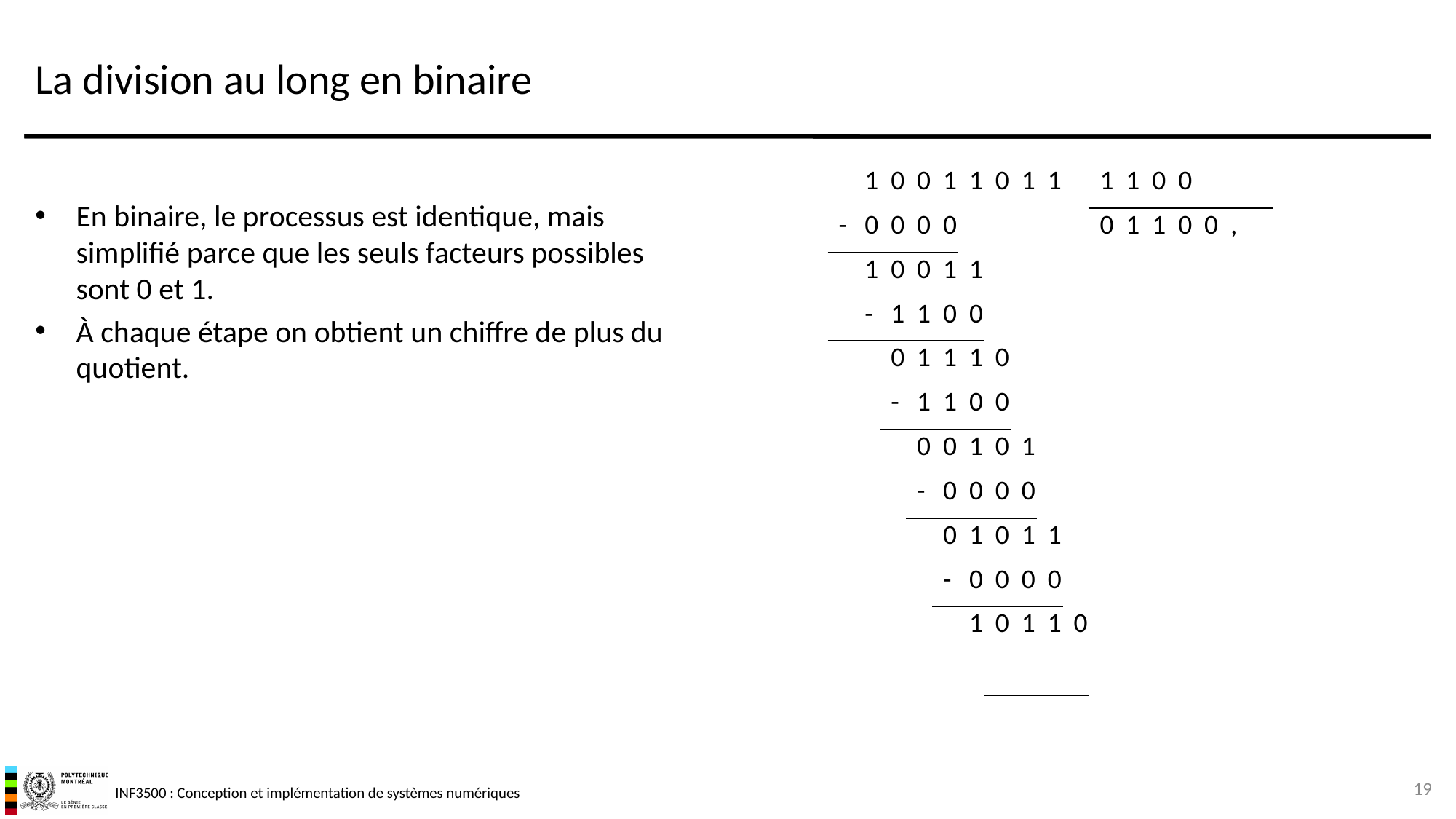

# La division au long en binaire
|  | 1 | 0 | 0 | 1 | 1 | 0 | 1 | 1 |  | 1 | 1 | 0 | 0 |  |  |  |
| --- | --- | --- | --- | --- | --- | --- | --- | --- | --- | --- | --- | --- | --- | --- | --- | --- |
| - | 0 | 0 | 0 | 0 |  |  |  |  |  | 0 | 1 | 1 | 0 | 0 | , |  |
|  | 1 | 0 | 0 | 1 | 1 |  |  |  |  |  |  |  |  |  |  |  |
|  | - | 1 | 1 | 0 | 0 |  |  |  |  |  |  |  |  |  |  |  |
|  |  | 0 | 1 | 1 | 1 | 0 |  |  |  |  |  |  |  |  |  |  |
|  |  | - | 1 | 1 | 0 | 0 |  |  |  |  |  |  |  |  |  |  |
|  |  |  | 0 | 0 | 1 | 0 | 1 |  |  |  |  |  |  |  |  |  |
|  |  |  | - | 0 | 0 | 0 | 0 |  |  |  |  |  |  |  |  |  |
|  |  |  |  | 0 | 1 | 0 | 1 | 1 |  |  |  |  |  |  |  |  |
|  |  |  |  | - | 0 | 0 | 0 | 0 |  |  |  |  |  |  |  |  |
|  |  |  |  |  | 1 | 0 | 1 | 1 | 0 |  |  |  |  |  |  |  |
|  |  |  |  |  |  |  |  |  |  |  |  |  |  |  |  |  |
|  |  |  |  |  |  |  |  |  |  |  |  |  |  |  |  |  |

En binaire, le processus est identique, mais simplifié parce que les seuls facteurs possibles sont 0 et 1.
À chaque étape on obtient un chiffre de plus du quotient.

19